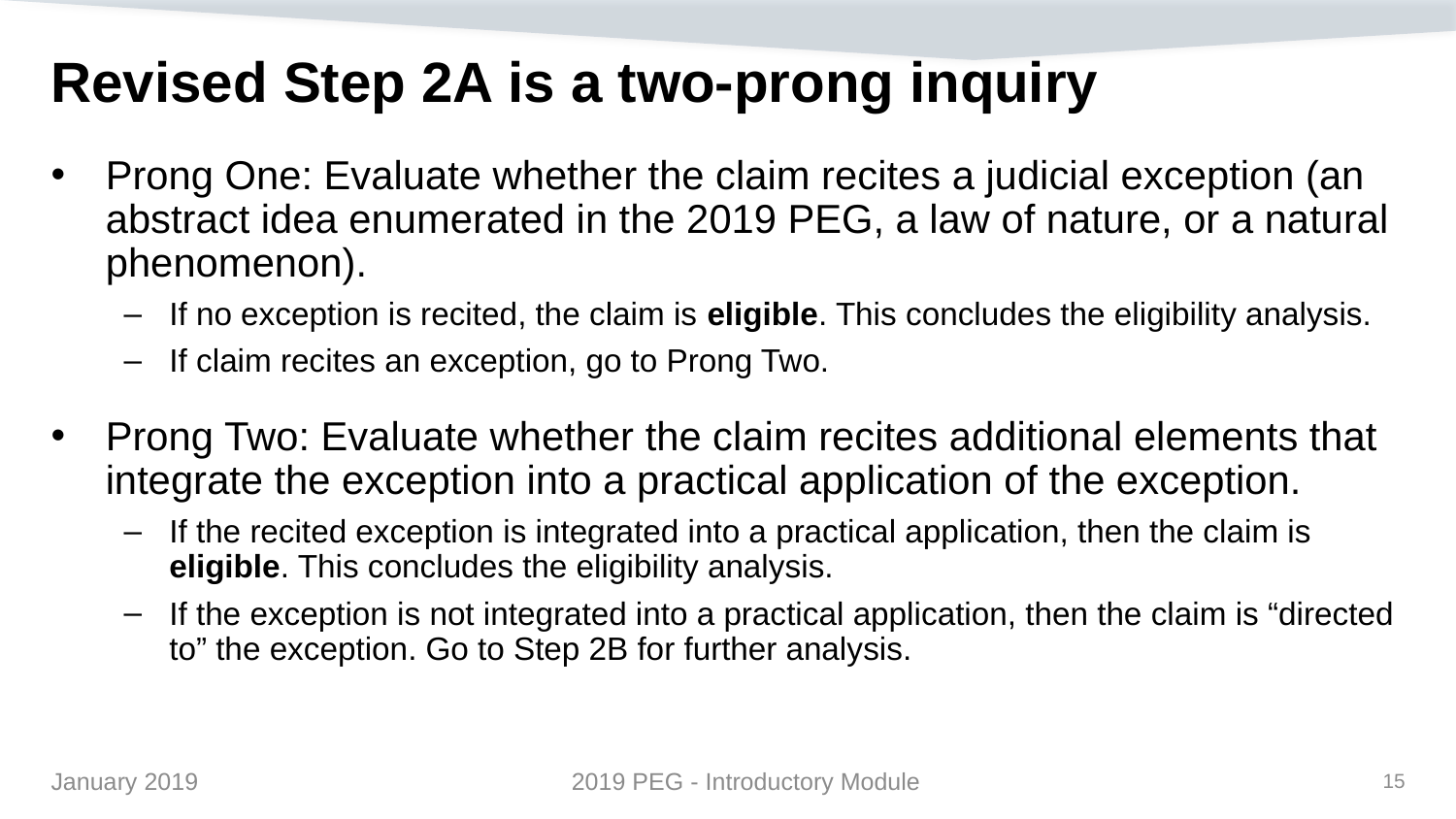

# Revised Step 2A is a two-prong inquiry
Prong One: Evaluate whether the claim recites a judicial exception (an abstract idea enumerated in the 2019 PEG, a law of nature, or a natural phenomenon).
If no exception is recited, the claim is eligible. This concludes the eligibility analysis.
If claim recites an exception, go to Prong Two.
Prong Two: Evaluate whether the claim recites additional elements that integrate the exception into a practical application of the exception.
If the recited exception is integrated into a practical application, then the claim is eligible. This concludes the eligibility analysis.
If the exception is not integrated into a practical application, then the claim is “directed to” the exception. Go to Step 2B for further analysis.

2019 PEG - Introductory Module
15
January 2019